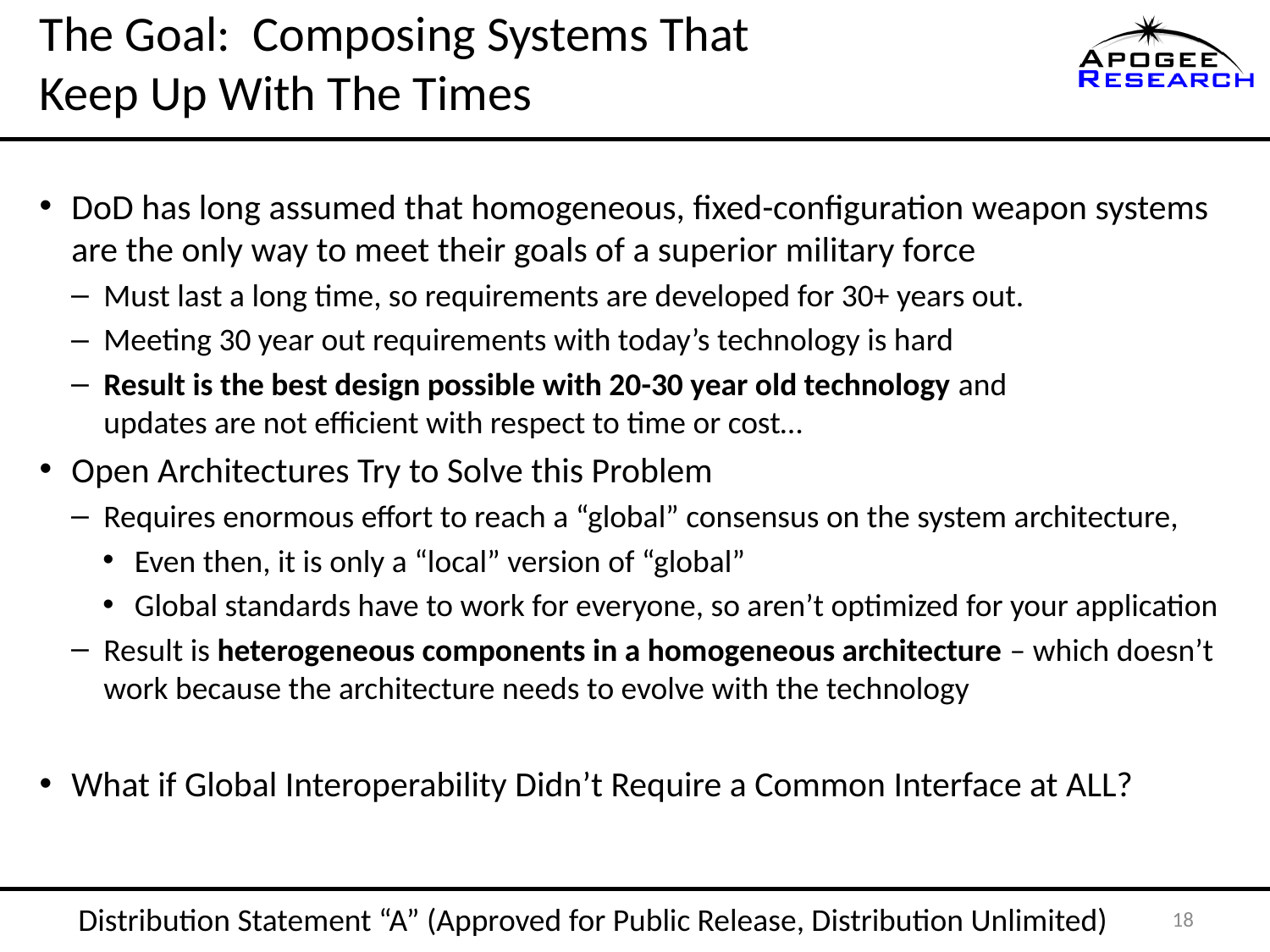

# The Goal:  Composing Systems That Keep Up With The Times
DoD has long assumed that homogeneous, fixed-configuration weapon systems are the only way to meet their goals of a superior military force
Must last a long time, so requirements are developed for 30+ years out.
Meeting 30 year out requirements with today’s technology is hard
Result is the best design possible with 20-30 year old technology and
updates are not efficient with respect to time or cost…
Open Architectures Try to Solve this Problem
Requires enormous effort to reach a “global” consensus on the system architecture,
Even then, it is only a “local” version of “global”
Global standards have to work for everyone, so aren’t optimized for your application
Result is heterogeneous components in a homogeneous architecture – which doesn’t work because the architecture needs to evolve with the technology

What if Global Interoperability Didn’t Require a Common Interface at ALL?
Distribution Statement “A” (Approved for Public Release, Distribution Unlimited)
18